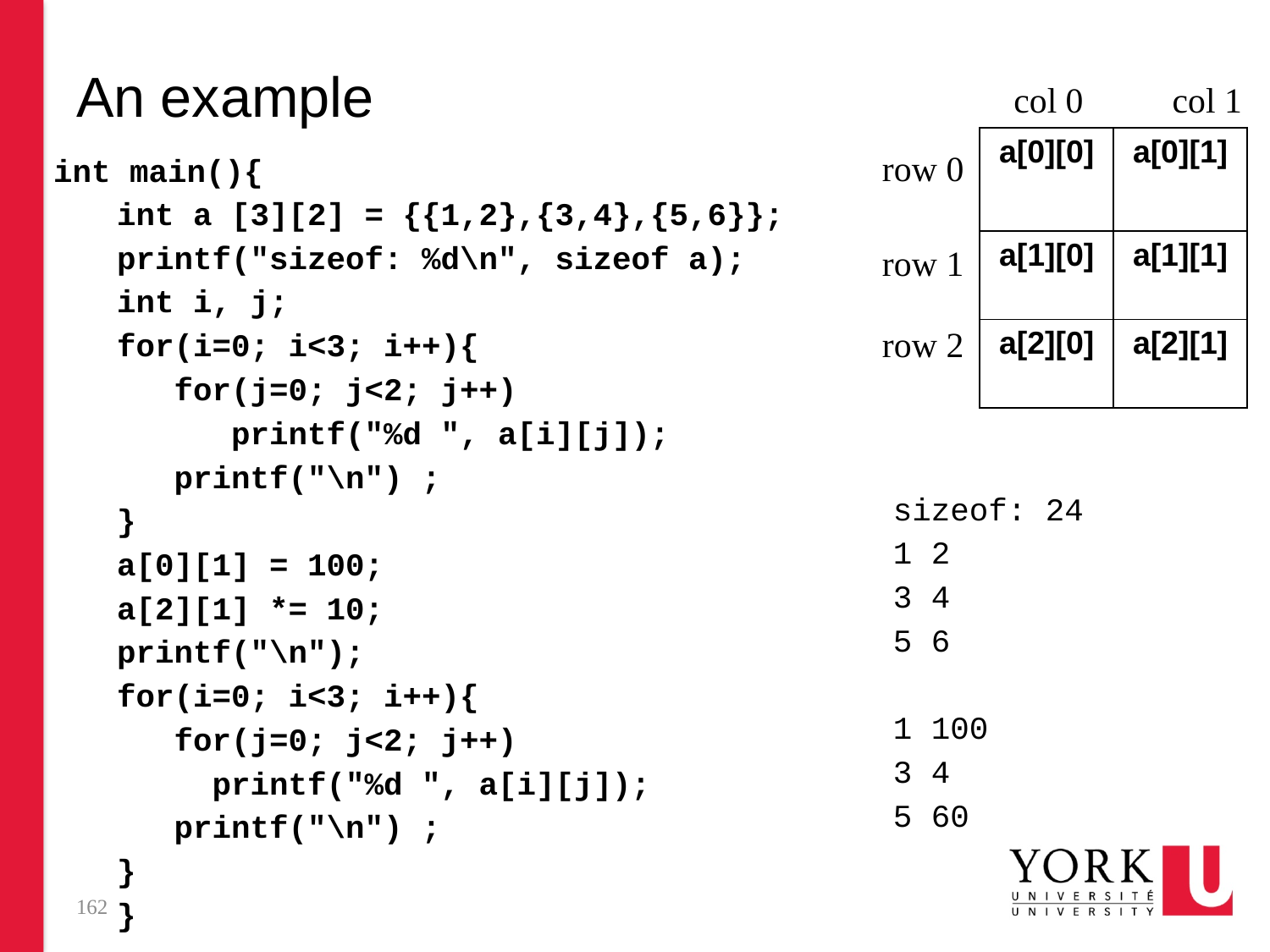

# An example
col 0          col 1
| a[0][0] | a[0][1] |
| --- | --- |
| a[1][0] | a[1][1] |
| a[2][0] | a[2][1] |
row 0
int main(){
int a [3][2] = {{1,2},{3,4},{5,6}};
printf("sizeof: %d\n", sizeof a);
int i, j;
for(i=0; i<3; i++){
   for(j=0; j<2; j++)
      printf("%d ", a[i][j]);
   printf("\n") ;
}
a[0][1] = 100;
a[2][1] *= 10;
printf("\n");
for(i=0; i<3; i++){
   for(j=0; j<2; j++)
     printf("%d ", a[i][j]);
   printf("\n") ;
}
}
row 1
row 2
sizeof: 24
1 2
3 4
5 6

1 100
3 4
5 60
162